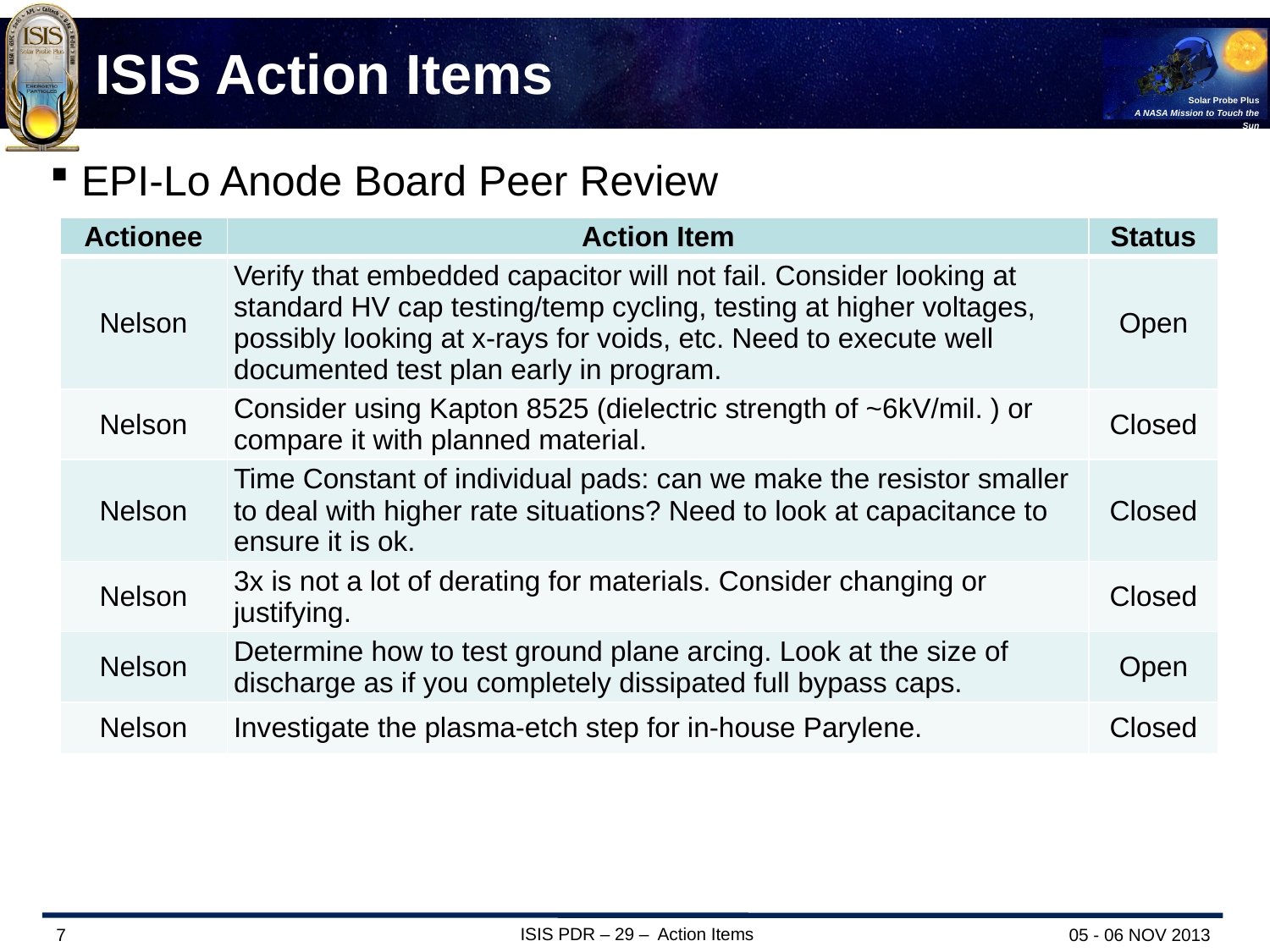

# ISIS Action Items
EPI-Lo Anode Board Peer Review	6/21/13

| Actionee | Action Item | Status |
| --- | --- | --- |
| Nelson | Verify that embedded capacitor will not fail. Consider looking at standard HV cap testing/temp cycling, testing at higher voltages, possibly looking at x-rays for voids, etc. Need to execute well documented test plan early in program. | Open |
| Nelson | Consider using Kapton 8525 (dielectric strength of ~6kV/mil. ) or compare it with planned material. | Closed |
| Nelson | Time Constant of individual pads: can we make the resistor smaller to deal with higher rate situations? Need to look at capacitance to ensure it is ok. | Closed |
| Nelson | 3x is not a lot of derating for materials. Consider changing or justifying. | Closed |
| Nelson | Determine how to test ground plane arcing. Look at the size of discharge as if you completely dissipated full bypass caps. | Open |
| Nelson | Investigate the plasma-etch step for in-house Parylene. | Closed |